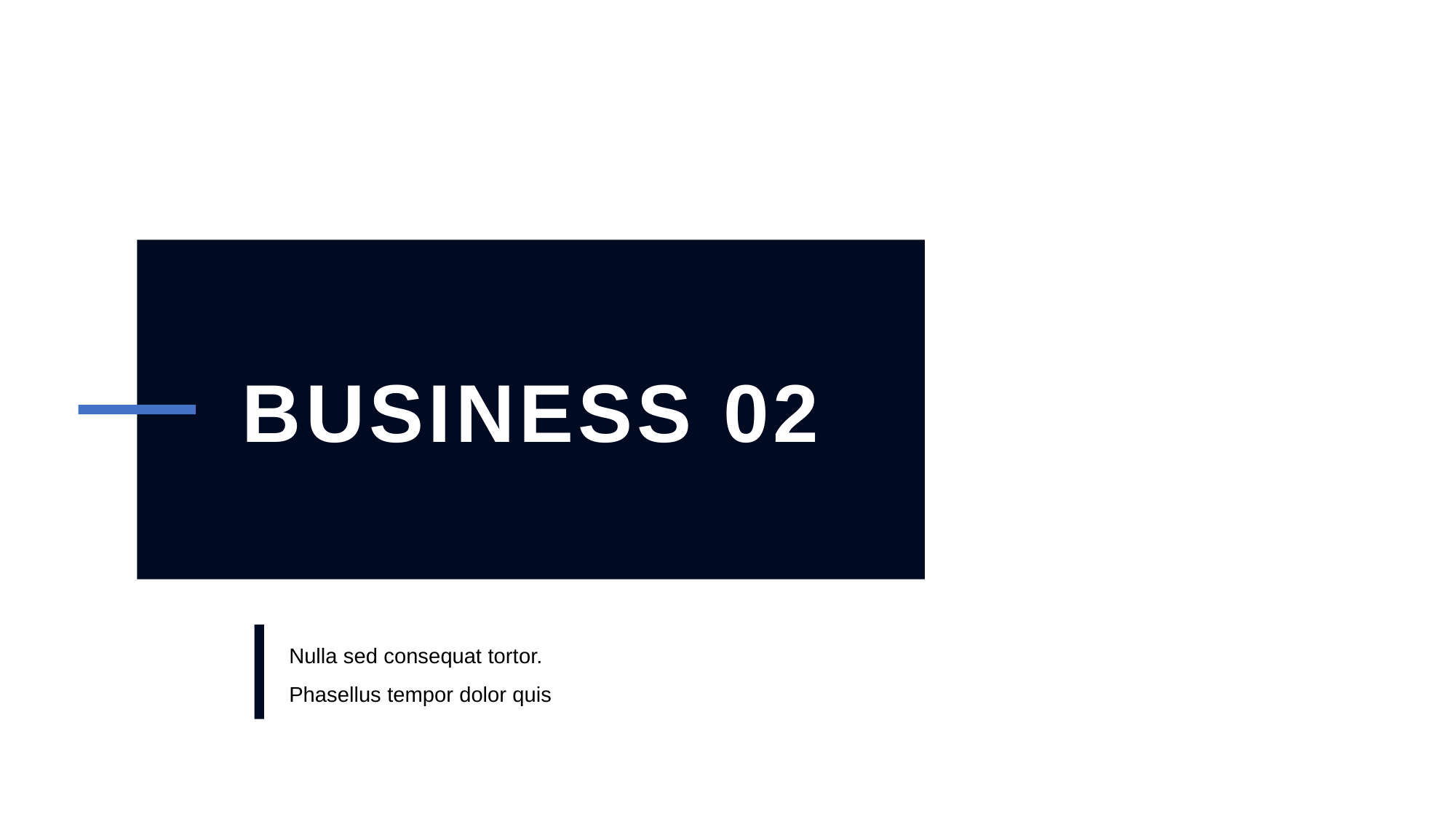

BUSINESS 02

Nulla sed consequat tortor. Phasellus tempor dolor quis
PELLENTESQUE GOLA DIGNISSIM